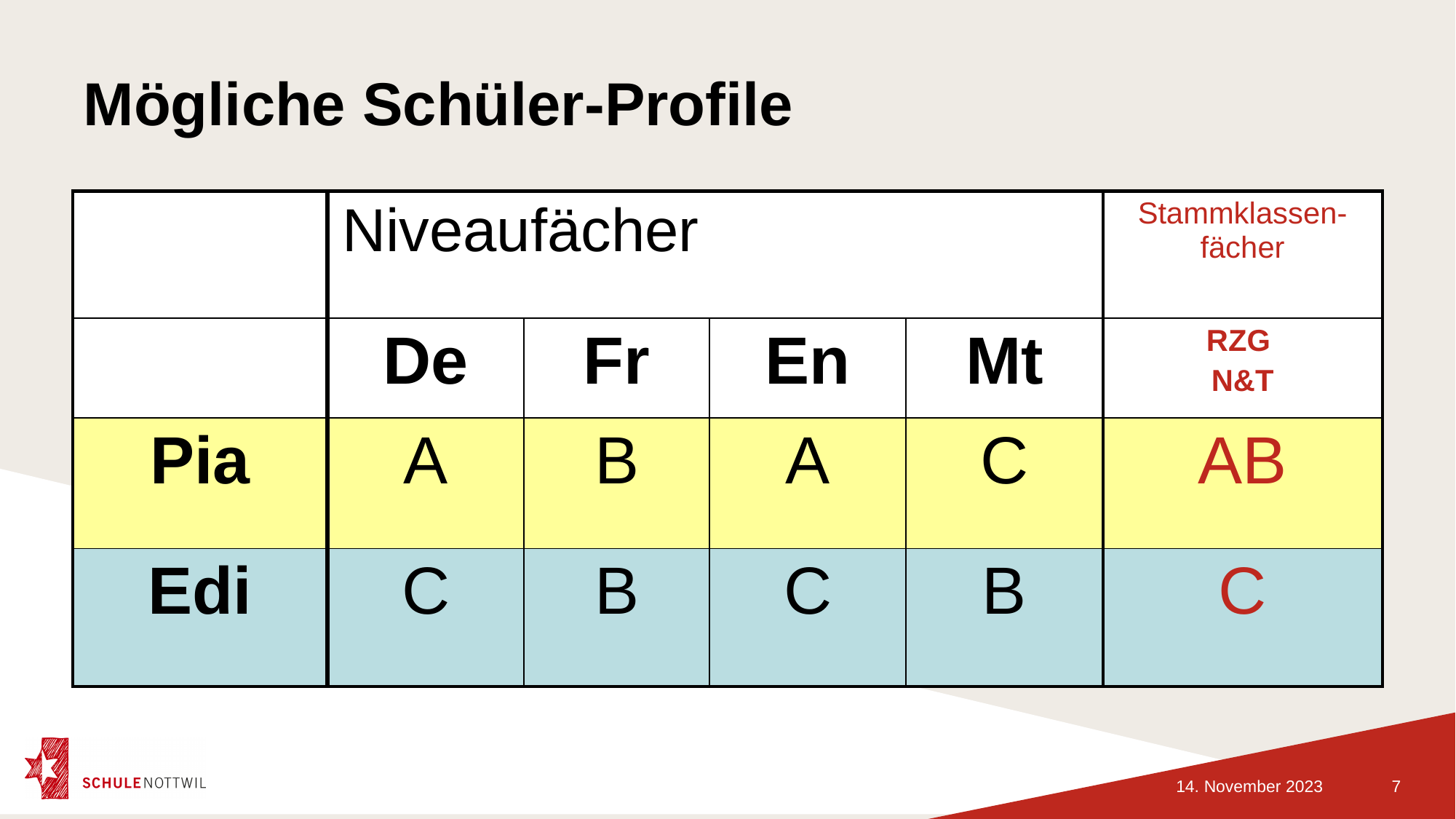

# Mögliche Schüler-Profile

|  | Niveaufächer |  |  |  | Stammklassen-fächer |
| --- | --- | --- | --- | --- | --- |
|  | De | Fr | En | Mt | RZG N&T |
| Pia | A | B | A | C | AB |
| Edi | C | B | C | B | C |